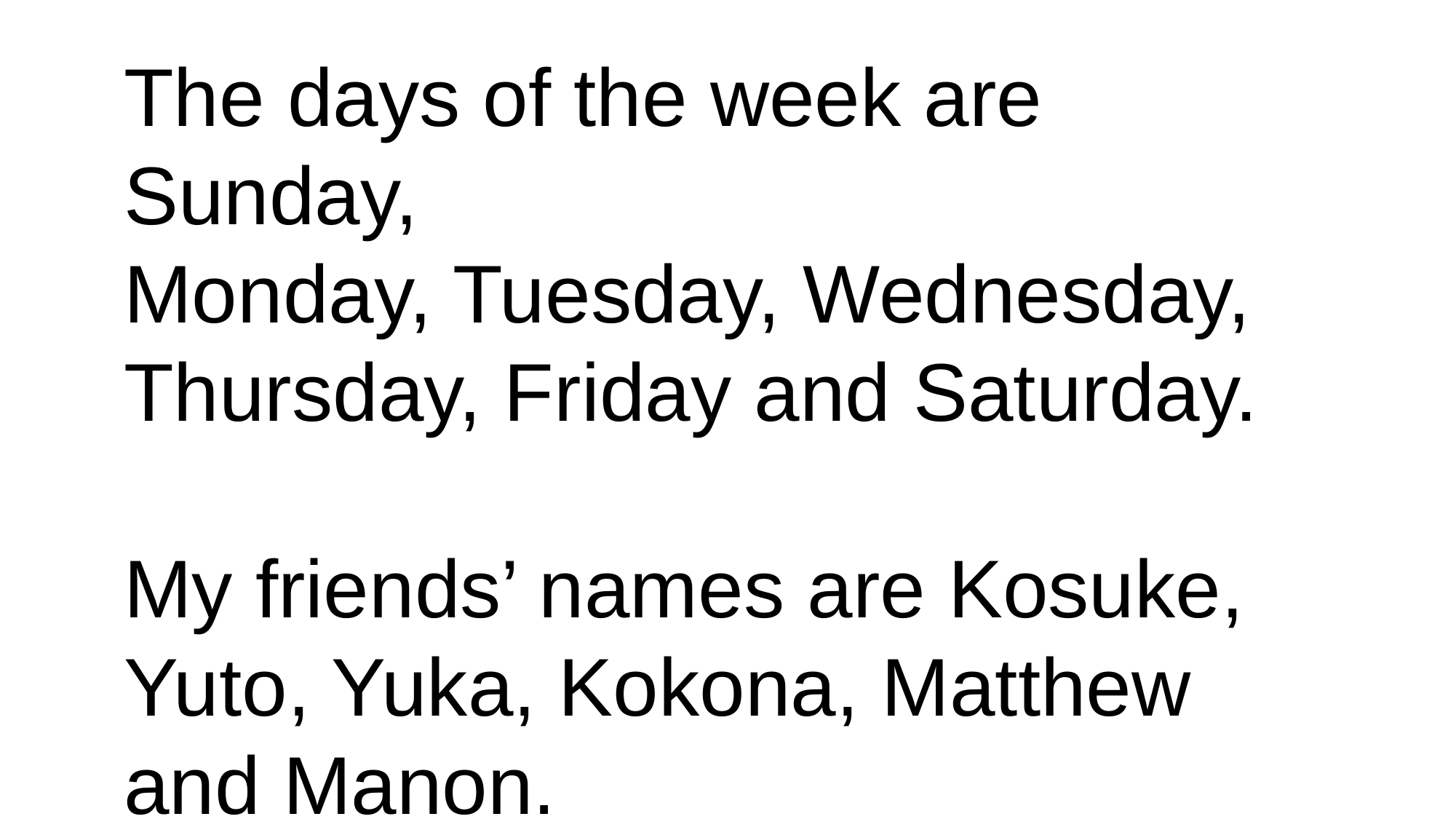

The days of the week are Sunday,
Monday, Tuesday, Wednesday, Thursday, Friday and Saturday.

My friends’ names are Kosuke, Yuto, Yuka, Kokona, Matthew and Manon.